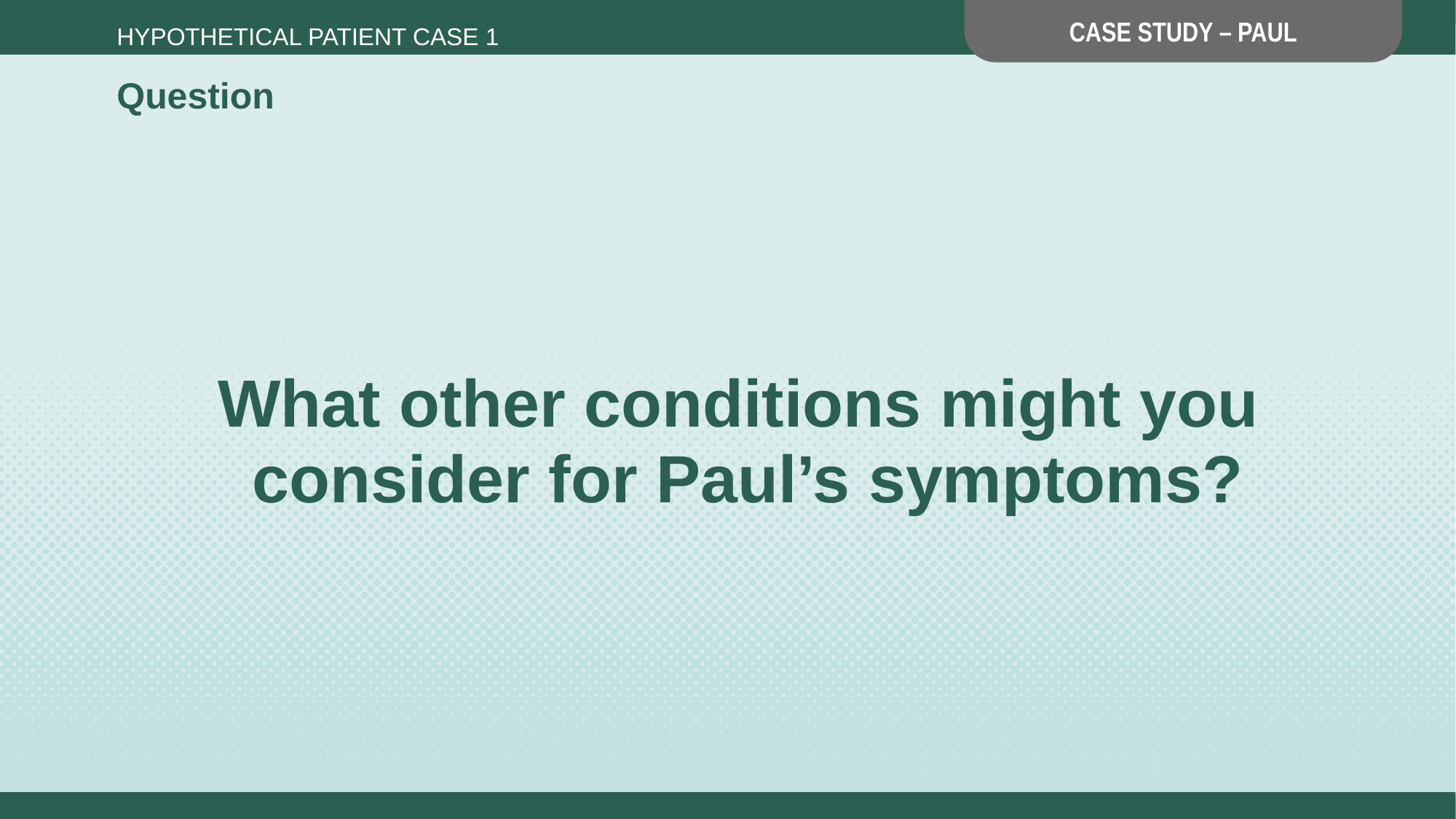

CASE STUDY – PAUL

Hypothetical Patient Case 1
Question
# What other conditions might you consider for Paul’s symptoms?